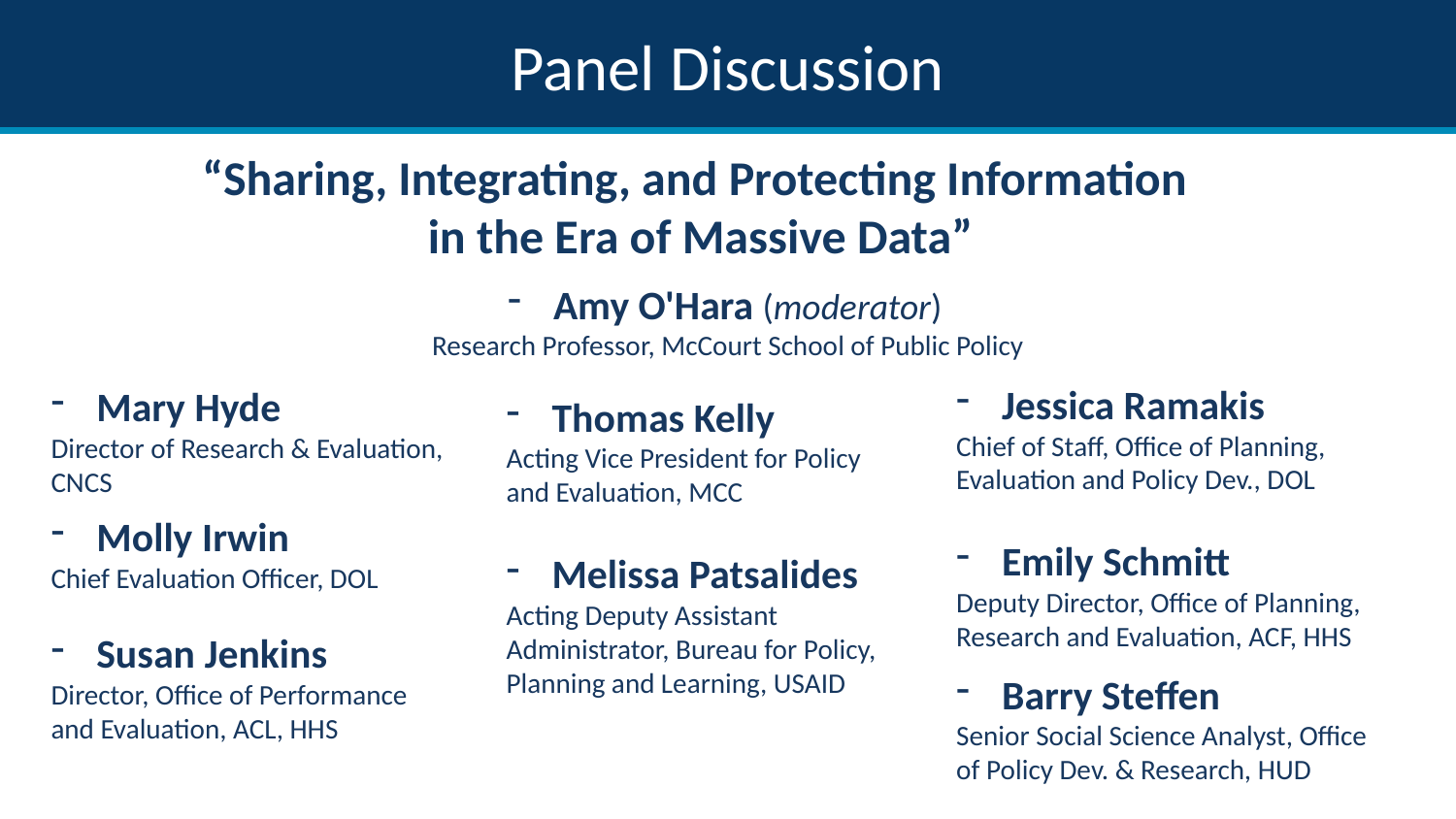

# Panel Discussion
“Sharing, Integrating, and Protecting Information
in the Era of Massive Data”
Amy O'Hara (moderator)
Research Professor, McCourt School of Public Policy
Jessica Ramakis
Chief of Staff, Office of Planning, Evaluation and Policy Dev., DOL
Mary Hyde
Director of Research & Evaluation,
CNCS
Thomas Kelly
Acting Vice President for Policy
and Evaluation, MCC
Molly Irwin
Chief Evaluation Officer, DOL
Emily Schmitt
Deputy Director, Office of Planning, Research and Evaluation, ACF, HHS
Melissa Patsalides
Acting Deputy Assistant Administrator, Bureau for Policy, Planning and Learning, USAID
Susan Jenkins
Director, Office of Performance
and Evaluation, ACL, HHS
Barry Steffen
Senior Social Science Analyst, Office of Policy Dev. & Research, HUD